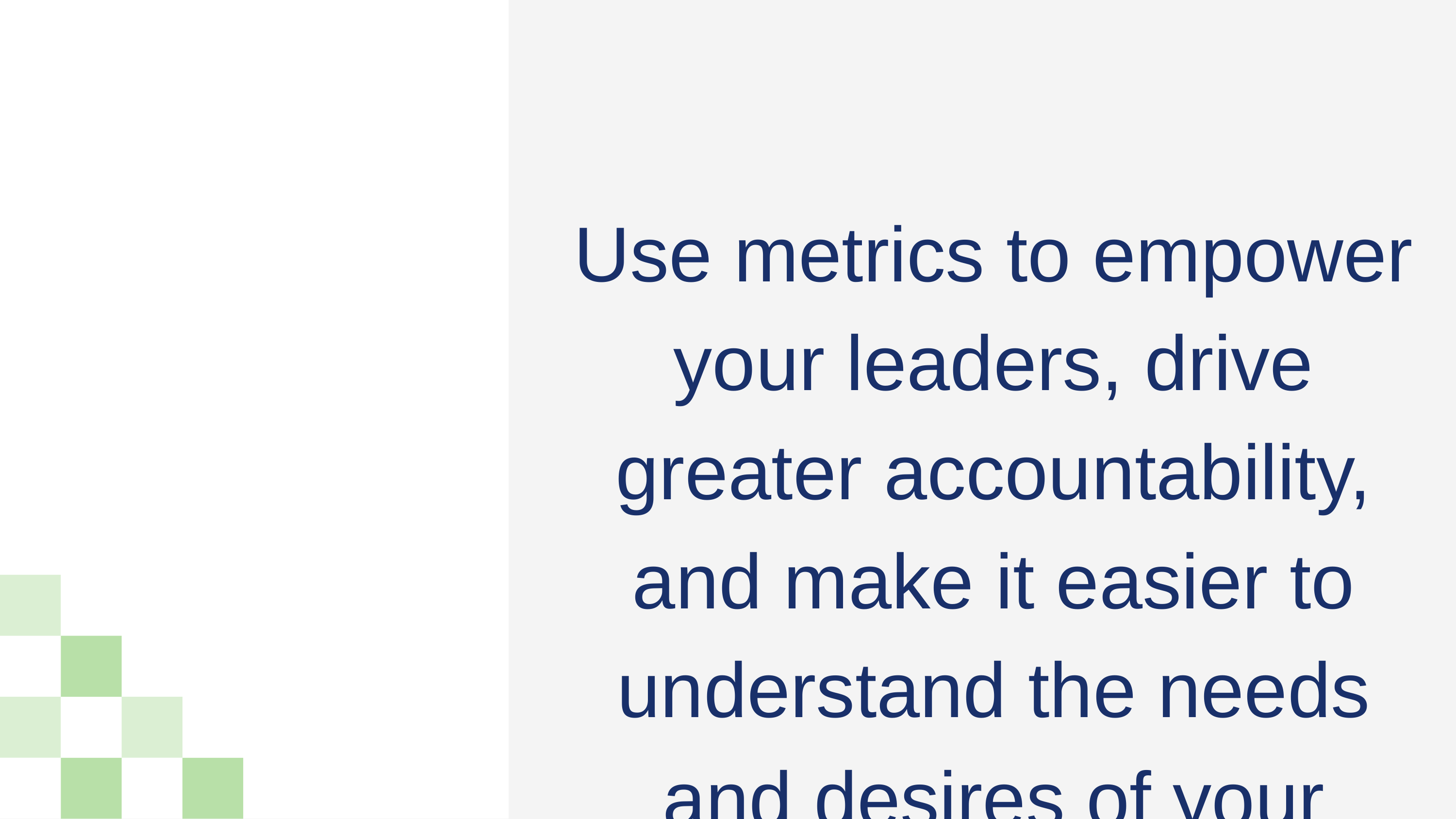

Use metrics to empower your leaders, drive greater accountability, and make it easier to understand the needs and desires of your residents.